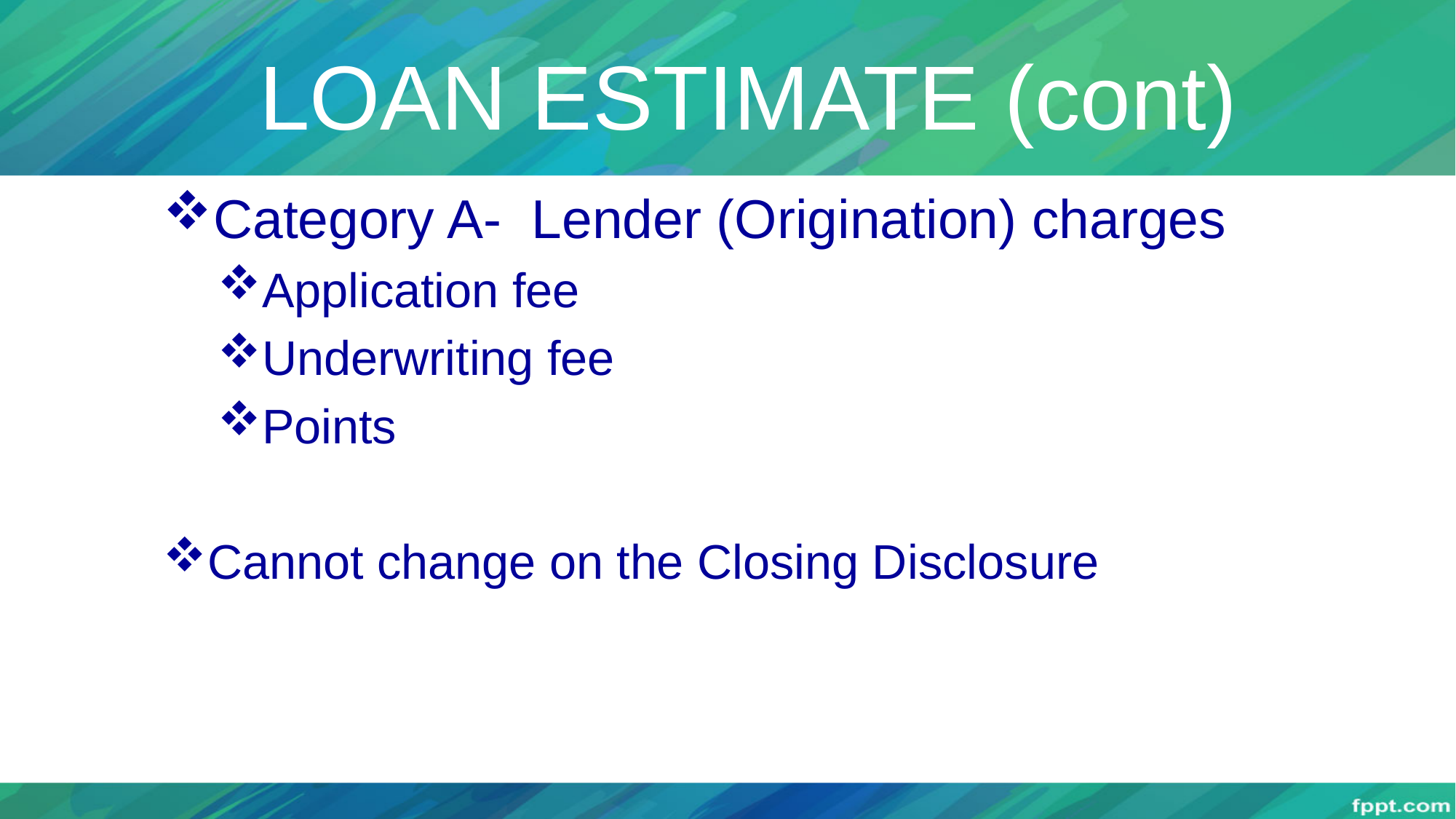

# LOAN ESTIMATE (cont)
Category A-  Lender (Origination) charges
Application fee
Underwriting fee
Points

Cannot change on the Closing Disclosure